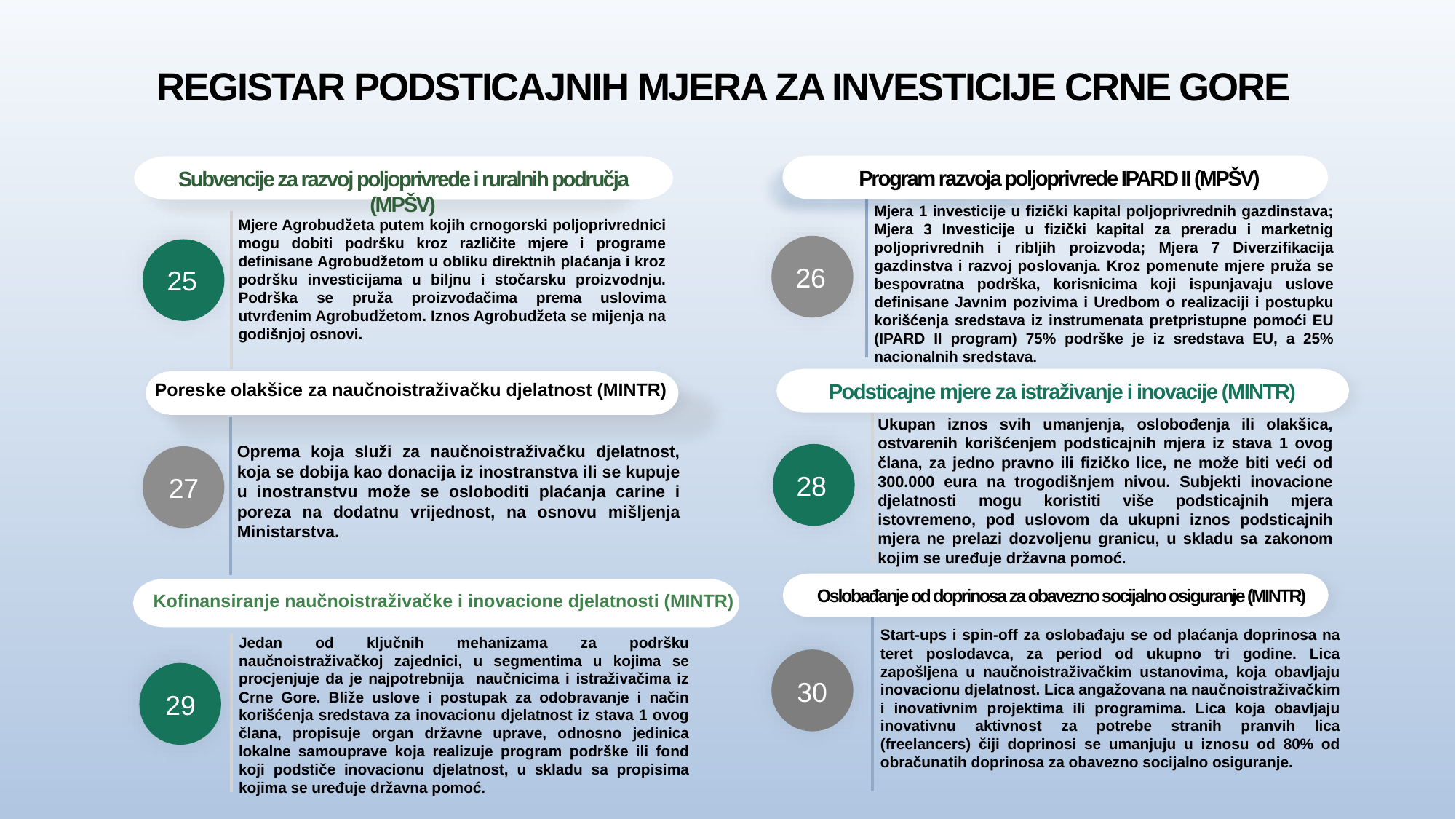

# REGISTAR PODSTICAJNIH MJERA ZA INVESTICIJE CRNE GORE

Program razvoja poljoprivrede IPARD II (MPŠV)
Subvencije za razvoj poljoprivrede i ruralnih područja (MPŠV)
Mjera 1 investicije u fizički kapital poljoprivrednih gazdinstava; Mjera 3 Investicije u fizički kapital za preradu i marketnig poljoprivrednih i ribljih proizvoda; Mjera 7 Diverzifikacija gazdinstva i razvoj poslovanja. Kroz pomenute mjere pruža se bespovratna podrška, korisnicima koji ispunjavaju uslove definisane Javnim pozivima i Uredbom o realizaciji i postupku korišćenja sredstava iz instrumenata pretpristupne pomoći EU (IPARD II program) 75% podrške je iz sredstava EU, a 25% nacionalnih sredstava.

Mjere Agrobudžeta putem kojih crnogorski poljoprivrednici mogu dobiti podršku kroz različite mjere i programe definisane Agrobudžetom u obliku direktnih plaćanja i kroz podršku investicijama u biljnu i stočarsku proizvodnju. Podrška se pruža proizvođačima prema uslovima utvrđenim Agrobudžetom. Iznos Agrobudžeta se mijenja na godišnjoj osnovi.

26

25
31

Poreske olakšice za naučnoistraživačku djelatnost (MINTR)
Podsticajne mjere za istraživanje i inovacije (MINTR)

Ukupan iznos svih umanjenja, oslobođenja ili olakšica, ostvarenih korišćenjem podsticajnih mjera iz stava 1 ovog člana, za jedno pravno ili fizičko lice, ne može biti veći od 300.000 eura na trogodišnjem nivou. Subjekti inovacione djelatnosti mogu koristiti više podsticajnih mjera istovremeno, pod uslovom da ukupni iznos podsticajnih mjera ne prelazi dozvoljenu granicu, u skladu sa zakonom kojim se uređuje državna pomoć.

27

28
Oprema koja služi za naučnoistraživačku djelatnost, koja se dobija kao donacija iz inostranstva ili se kupuje u inostranstvu može se osloboditi plaćanja carine i poreza na dodatnu vrijednost, na osnovu mišljenja Ministarstva.

Oslobađanje od doprinosa za obavezno socijalno osiguranje (MINTR)
Kofinansiranje naučnoistraživačke i inovacione djelatnosti (MINTR)

Start-ups i spin-off za oslobađaju se od plaćanja doprinosa na teret poslodavca, za period od ukupno tri godine. Lica zapošljena u naučnoistraživačkim ustanovima, koja obavljaju inovacionu djelatnost. Lica angažovana na naučnoistraživačkim i inovativnim projektima ili programima. Lica koja obavljaju inovativnu aktivnost za potrebe stranih pranvih lica (freelancers) čiji doprinosi se umanjuju u iznosu od 80% od obračunatih doprinosa za obavezno socijalno osiguranje.
Jedan od ključnih mehanizama za podršku naučnoistraživačkoj zajednici, u segmentima u kojima se procjenjuje da je najpotrebnija  naučnicima i istraživačima iz Crne Gore. Bliže uslove i postupak za odobravanje i način korišćenja sredstava za inovacionu djelatnost iz stava 1 ovog člana, propisuje organ državne uprave, odnosno jedinica lokalne samouprave koja realizuje program podrške ili fond koji podstiče inovacionu djelatnost, u skladu sa propisima kojima se uređuje državna pomoć.

30

29